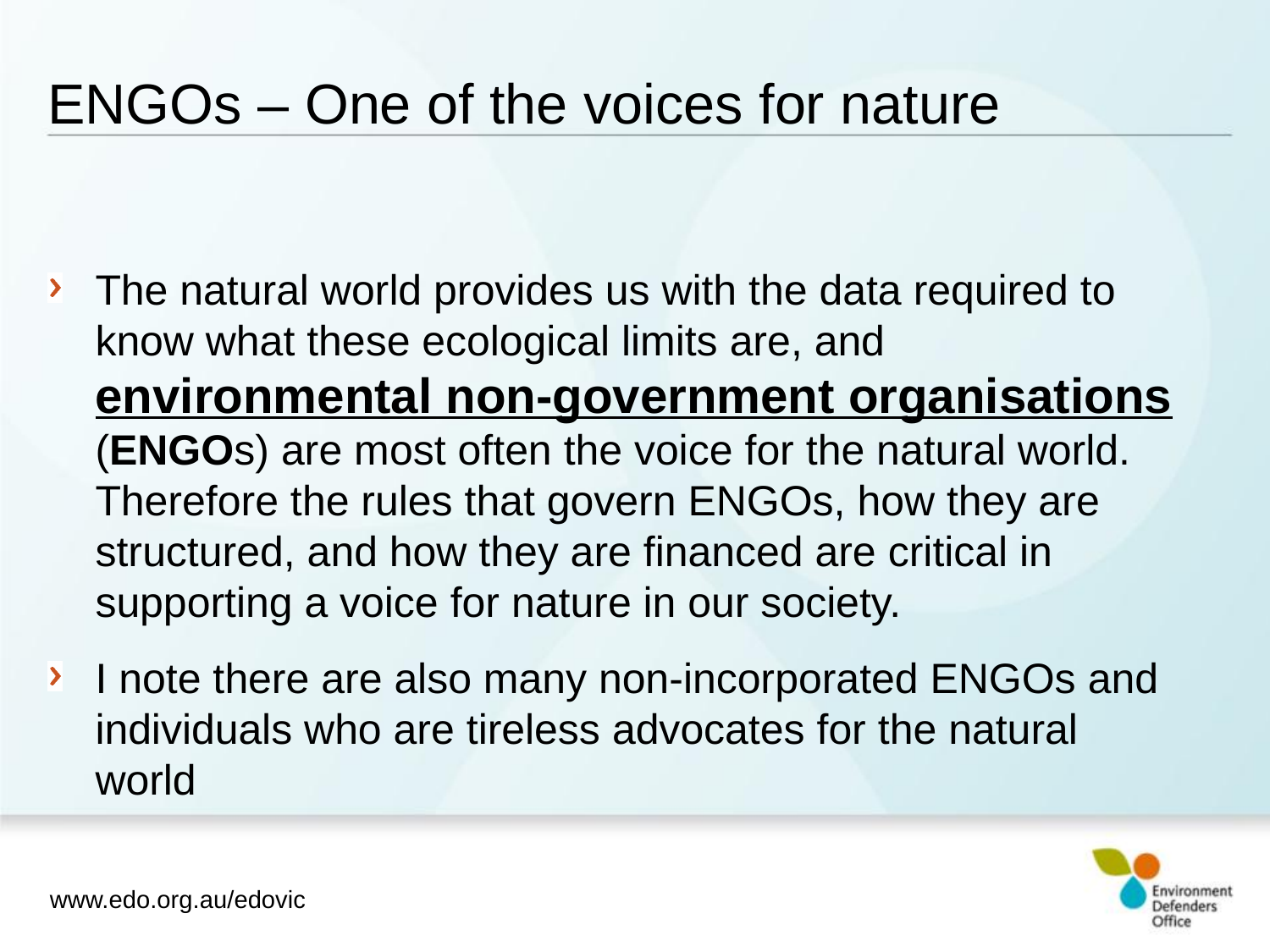

# ENGOs – One of the voices for nature
The natural world provides us with the data required to know what these ecological limits are, and environmental non-government organisations (ENGOs) are most often the voice for the natural world. Therefore the rules that govern ENGOs, how they are structured, and how they are financed are critical in supporting a voice for nature in our society.
I note there are also many non-incorporated ENGOs and individuals who are tireless advocates for the natural world